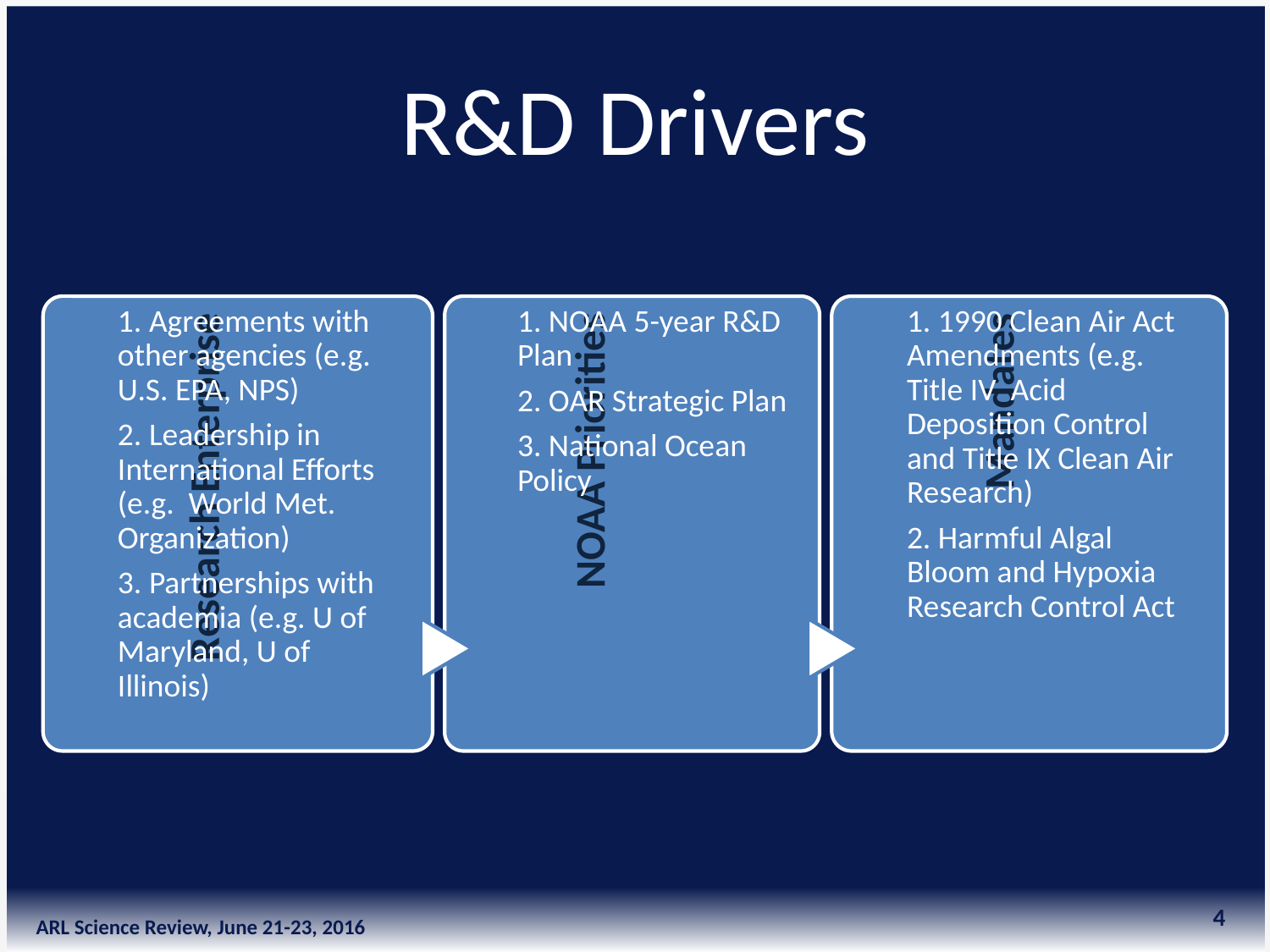

# R&D Drivers
Research Enterprise
1. Agreements with other agencies (e.g. U.S. EPA, NPS)
2. Leadership in International Efforts (e.g.  World Met. Organization)
3. Partnerships with academia (e.g. U of Maryland, U of Illinois)
NOAA Priorities
1. NOAA 5-year R&D Plan
2. OAR Strategic Plan
3. National Ocean Policy
Mandates
1. 1990 Clean Air Act Amendments (e.g. Title IV  Acid Deposition Control and Title IX Clean Air Research)
2. Harmful Algal Bloom and Hypoxia Research Control Act

4
ARL Science Review, June 21-23, 2016